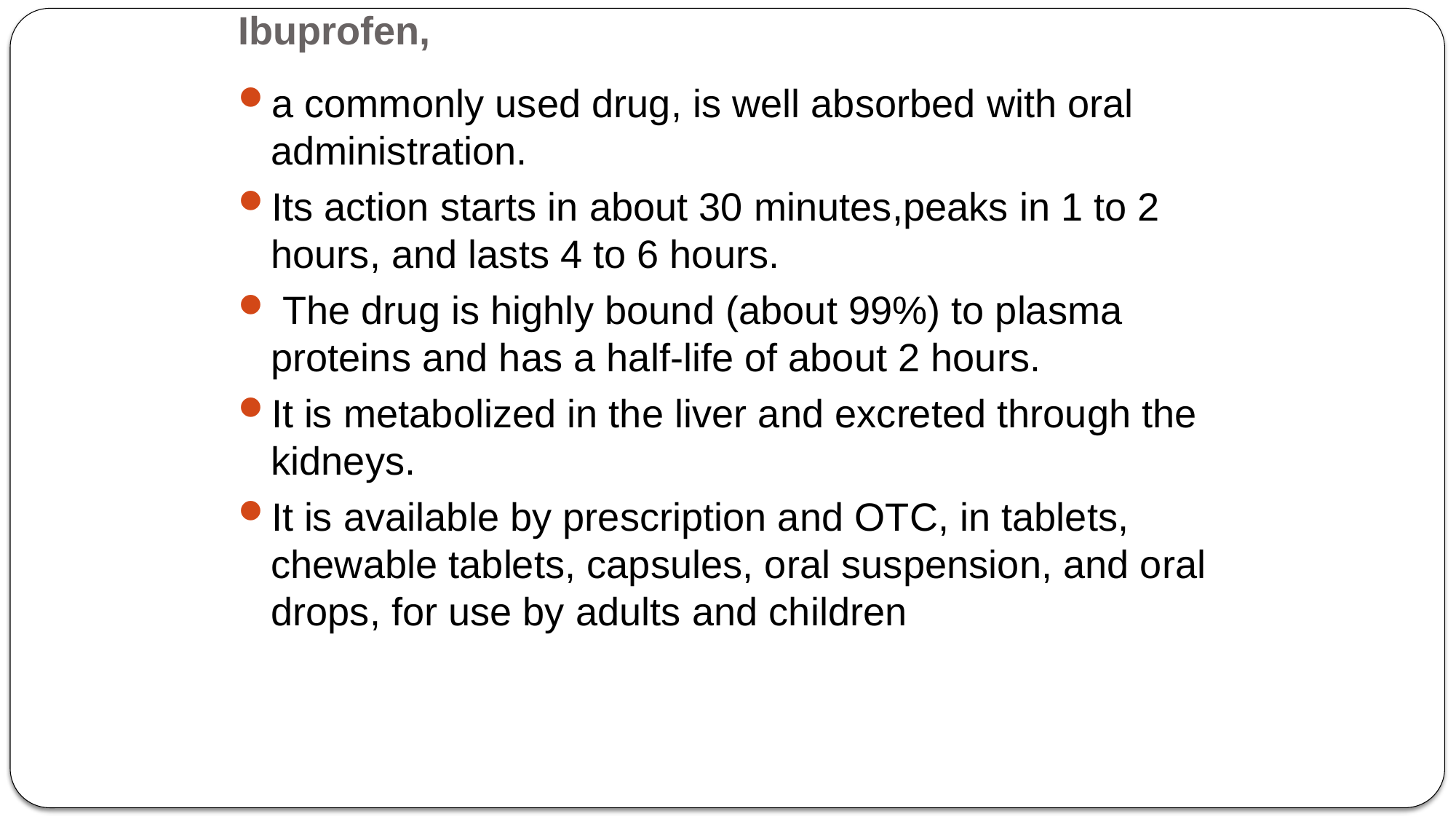

# Ibuprofen,
a commonly used drug, is well absorbed with oral administration.
Its action starts in about 30 minutes,peaks in 1 to 2 hours, and lasts 4 to 6 hours.
 The drug is highly bound (about 99%) to plasma proteins and has a half-life of about 2 hours.
It is metabolized in the liver and excreted through the kidneys.
It is available by prescription and OTC, in tablets, chewable tablets, capsules, oral suspension, and oral drops, for use by adults and children